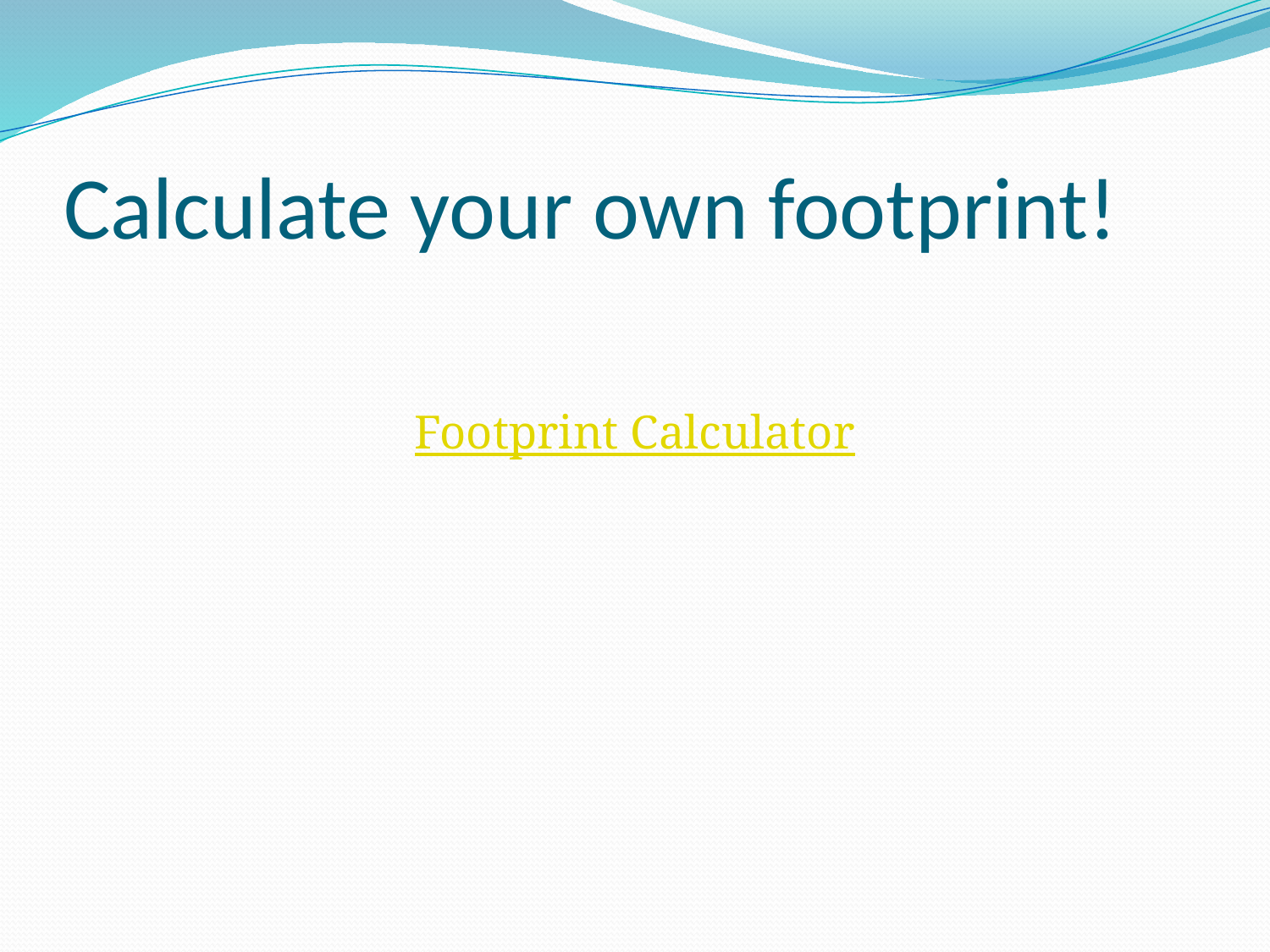

# Calculate your own footprint!

Footprint Calculator